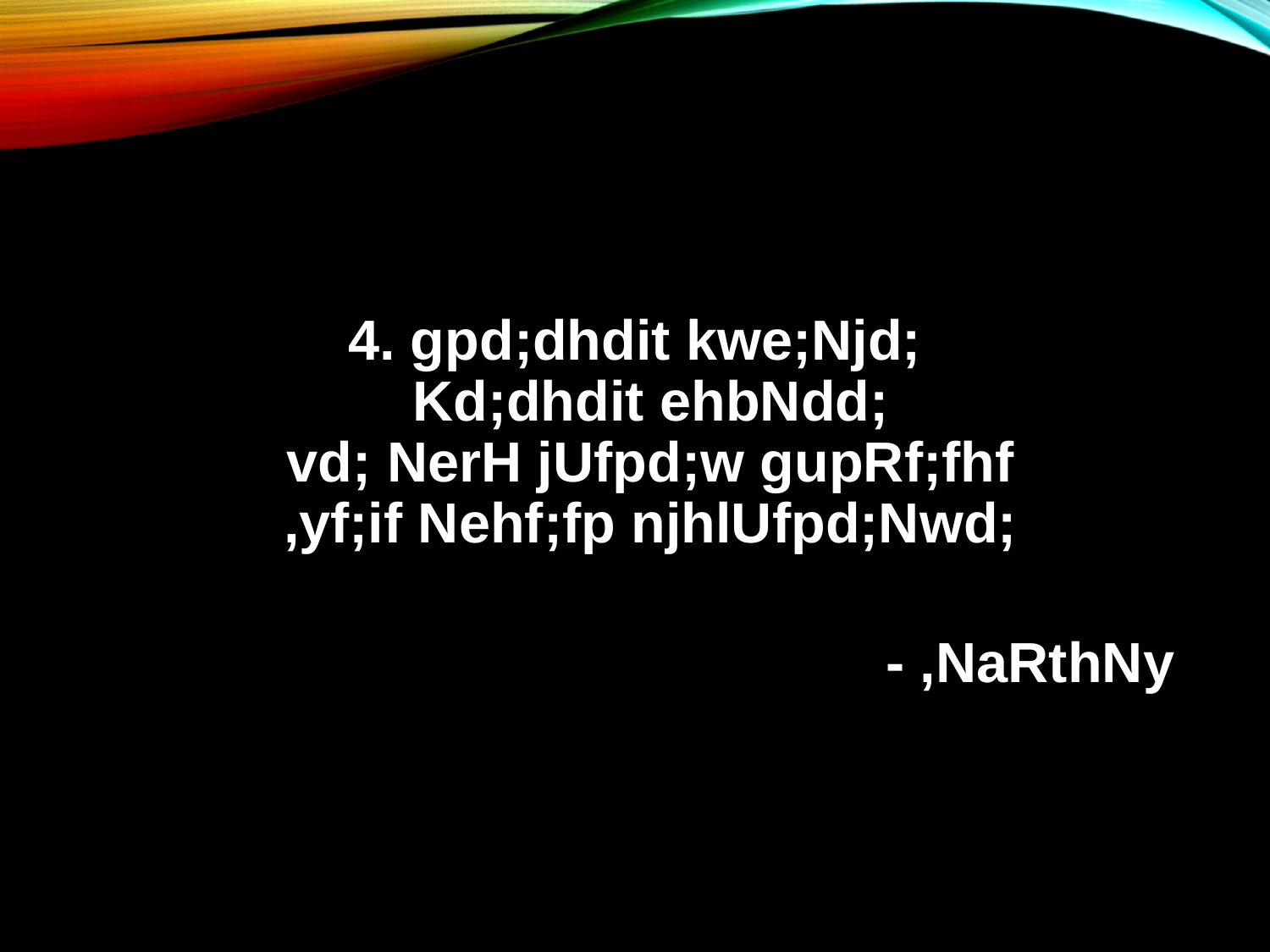

#
4. gpd;dhdit kwe;Njd;
Kd;dhdit ehbNdd;
vd; NerH jUfpd;w gupRf;fhf
,yf;if Nehf;fp njhlUfpd;Nwd;
- ,NaRthNy